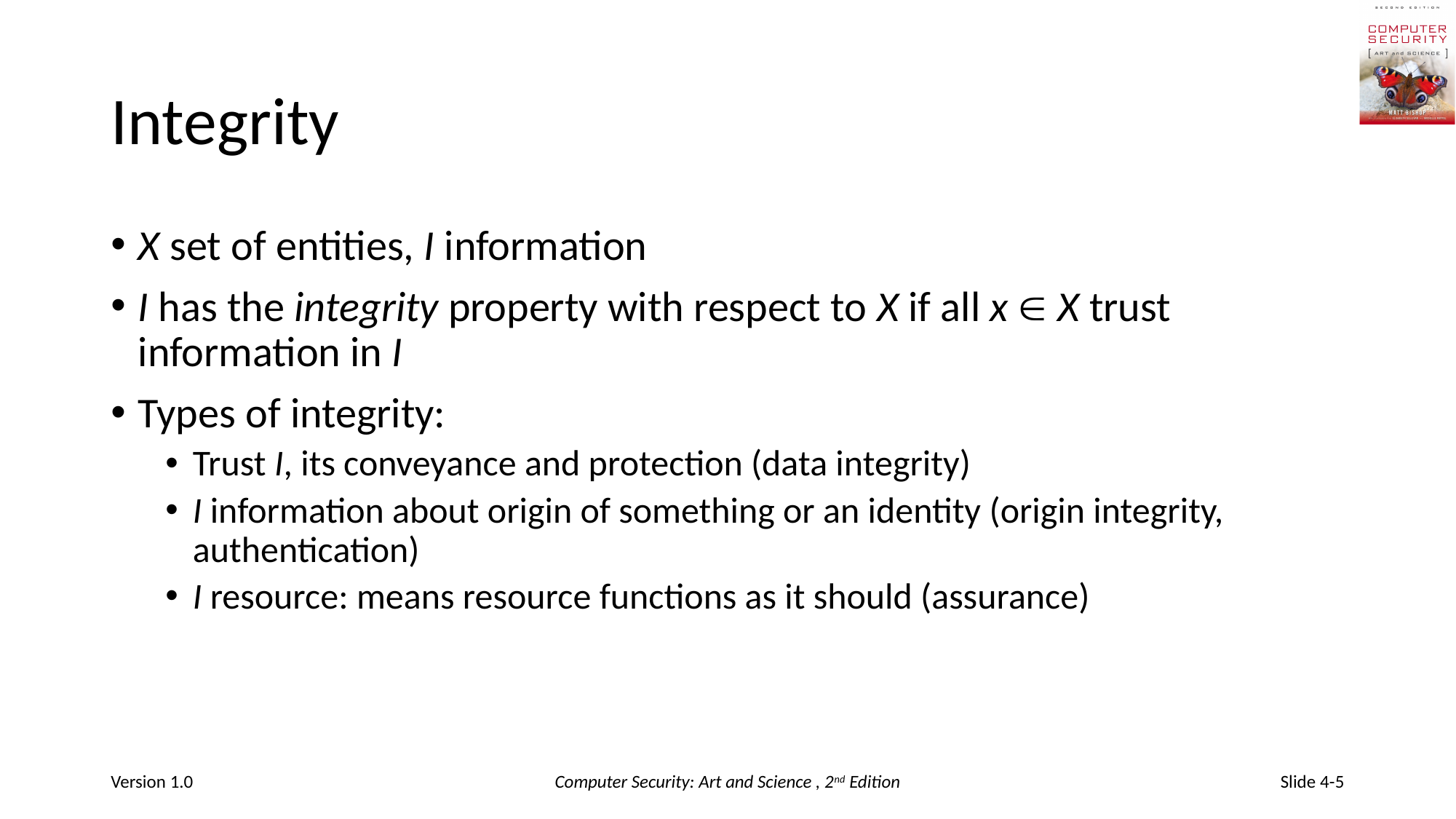

# Integrity
X set of entities, I information
I has the integrity property with respect to X if all x ∈ X trust information in I
Types of integrity:
Trust I, its conveyance and protection (data integrity)
I information about origin of something or an identity (origin integrity, authentication)
I resource: means resource functions as it should (assurance)
Version 1.0
Computer Security: Art and Science , 2nd Edition
Slide 4-5